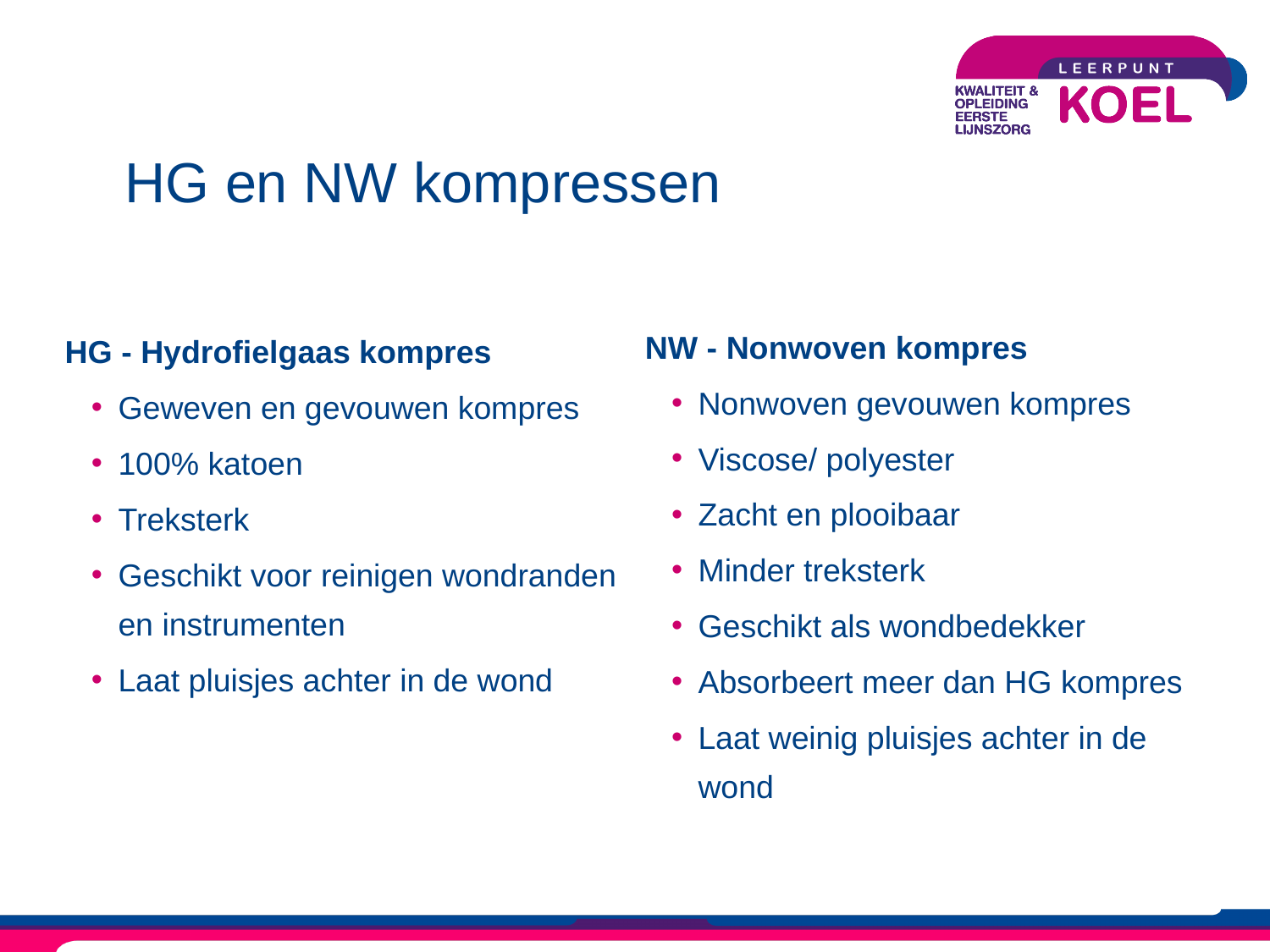

# HG en NW kompressen
NW - Nonwoven kompres
Nonwoven gevouwen kompres
Viscose/ polyester
Zacht en plooibaar
Minder treksterk
Geschikt als wondbedekker
Absorbeert meer dan HG kompres
Laat weinig pluisjes achter in de wond
HG - Hydrofielgaas kompres
Geweven en gevouwen kompres
100% katoen
Treksterk
Geschikt voor reinigen wondranden en instrumenten
Laat pluisjes achter in de wond